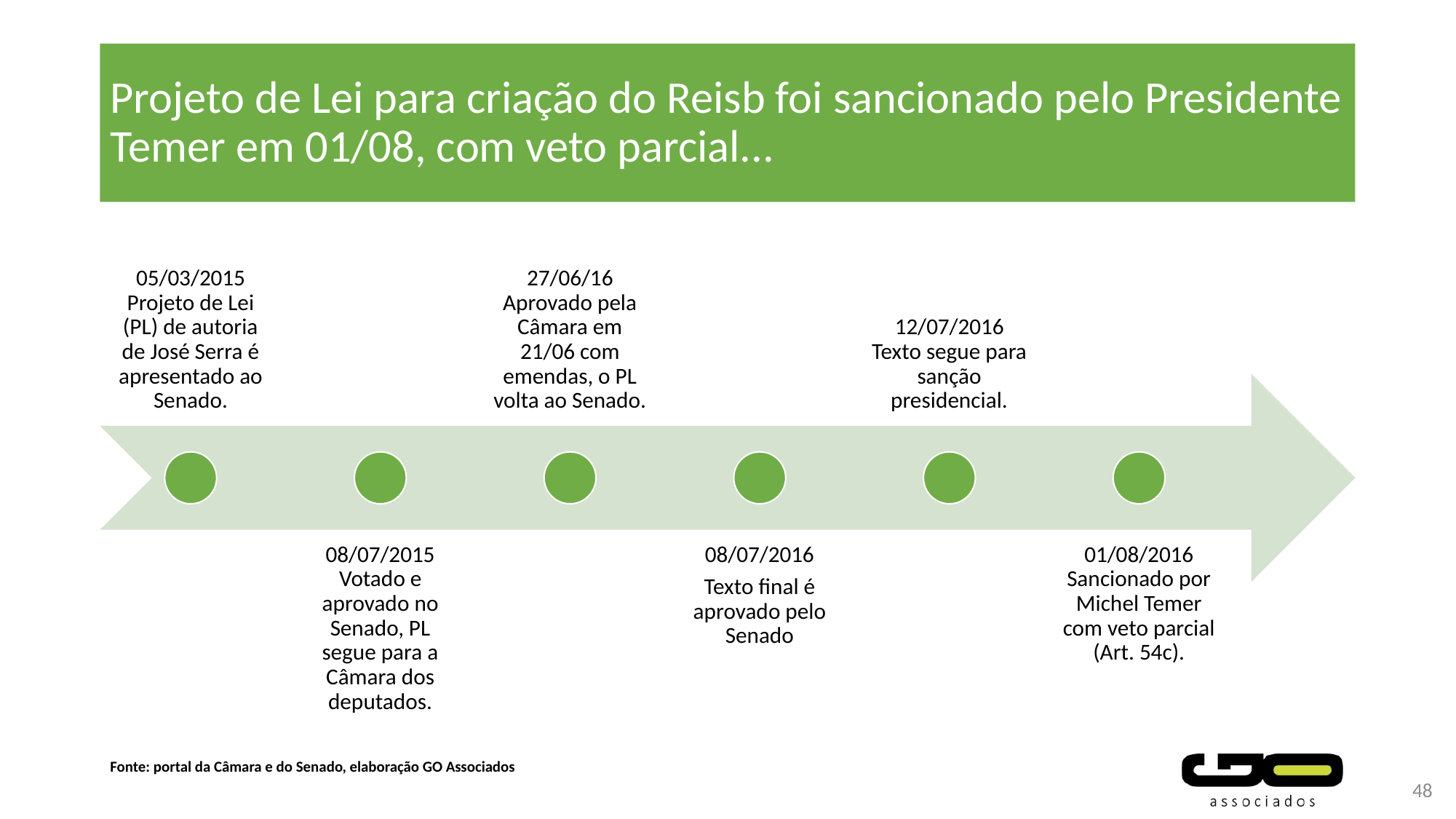

# Projeto de Lei para criação do Reisb foi sancionado pelo Presidente Temer em 01/08, com veto parcial...
05/03/2015 Projeto de Lei (PL) de autoria de José Serra é apresentado ao Senado.
08/07/2015 Votado e aprovado no Senado, PL segue para a Câmara dos deputados.
27/06/16 Aprovado pela Câmara em 21/06 com emendas, o PL volta ao Senado.
08/07/2016
Texto final é aprovado pelo Senado
12/07/2016 Texto segue para sanção presidencial.
01/08/2016 Sancionado por Michel Temer com veto parcial (Art. 54c).
Fonte: portal da Câmara e do Senado, elaboração GO Associados
48